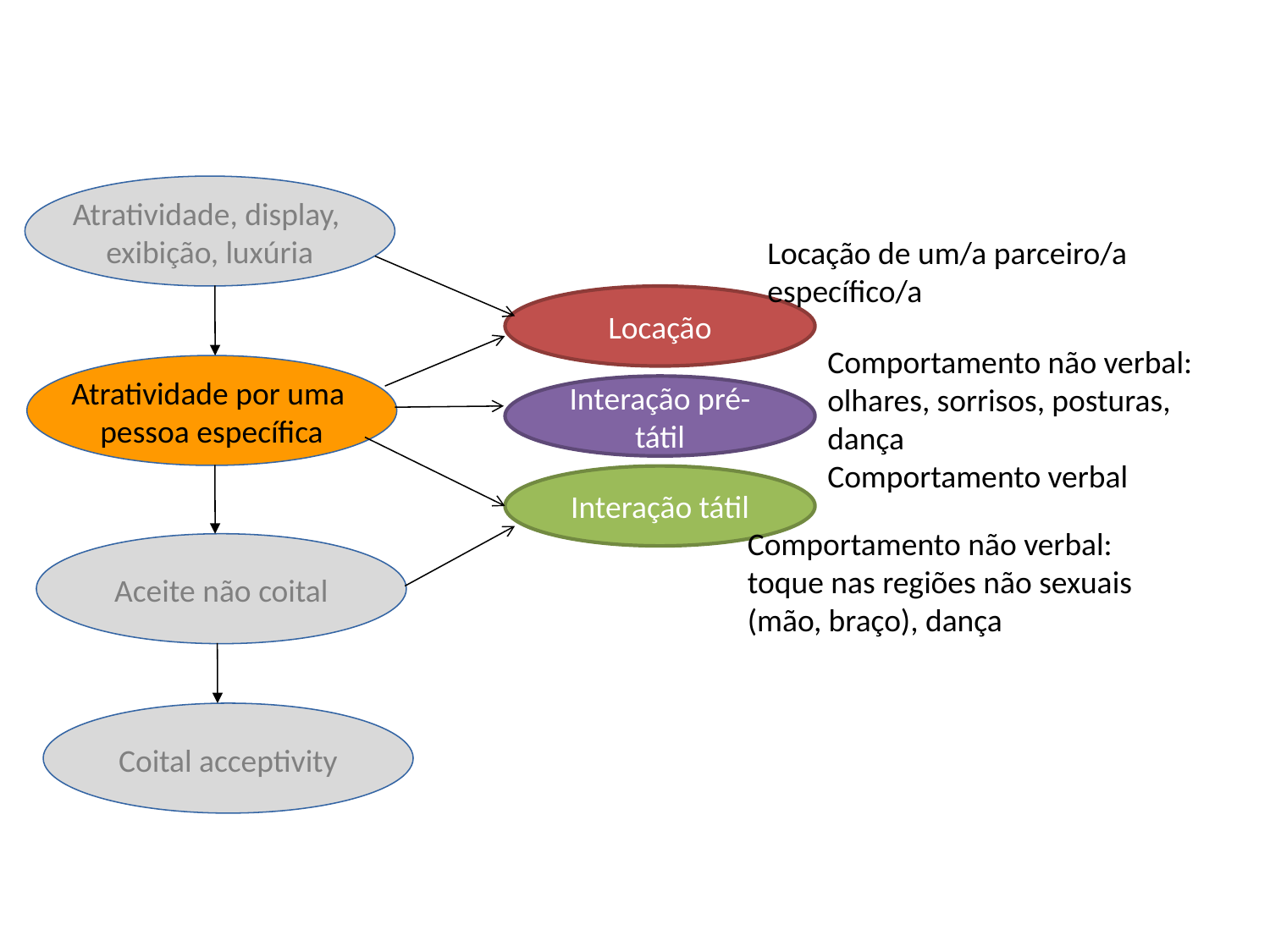

#
Atratividade, display,
exibição, luxúria

Locação de um/a parceiro/a específico/a

Locação
Comportamento não verbal: olhares, sorrisos, posturas, dança
Comportamento verbal
Atratividade por uma
pessoa específica
Interação pré-tátil

Interação tátil
Comportamento não verbal: toque nas regiões não sexuais (mão, braço), dança
Aceite não coital

Coital acceptivity